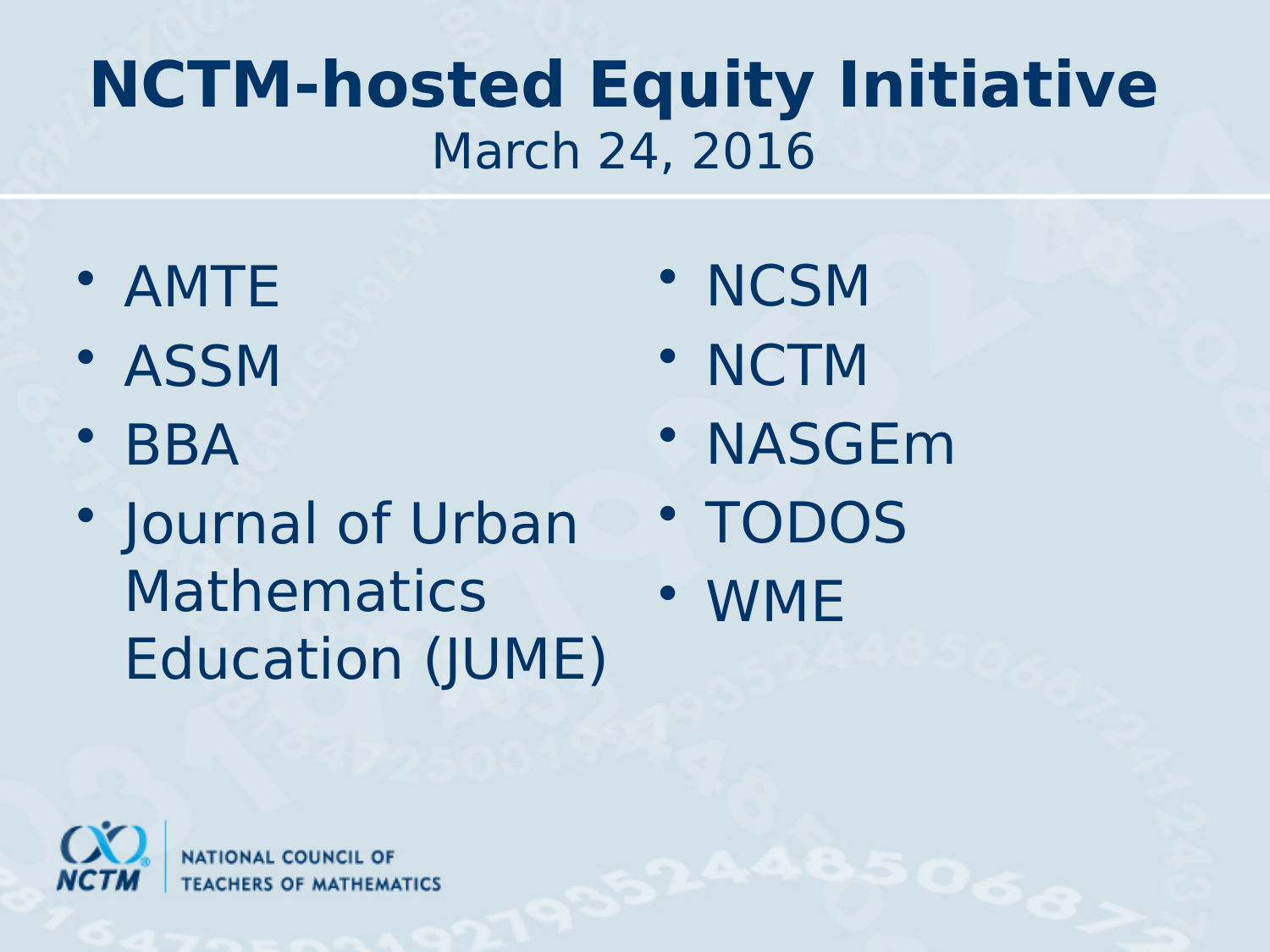

# NCTM-hosted Equity Initiative March 24, 2016
NCSM
NCTM
NASGEm
TODOS
WME
AMTE
ASSM
BBA
Journal of Urban Mathematics Education (JUME)